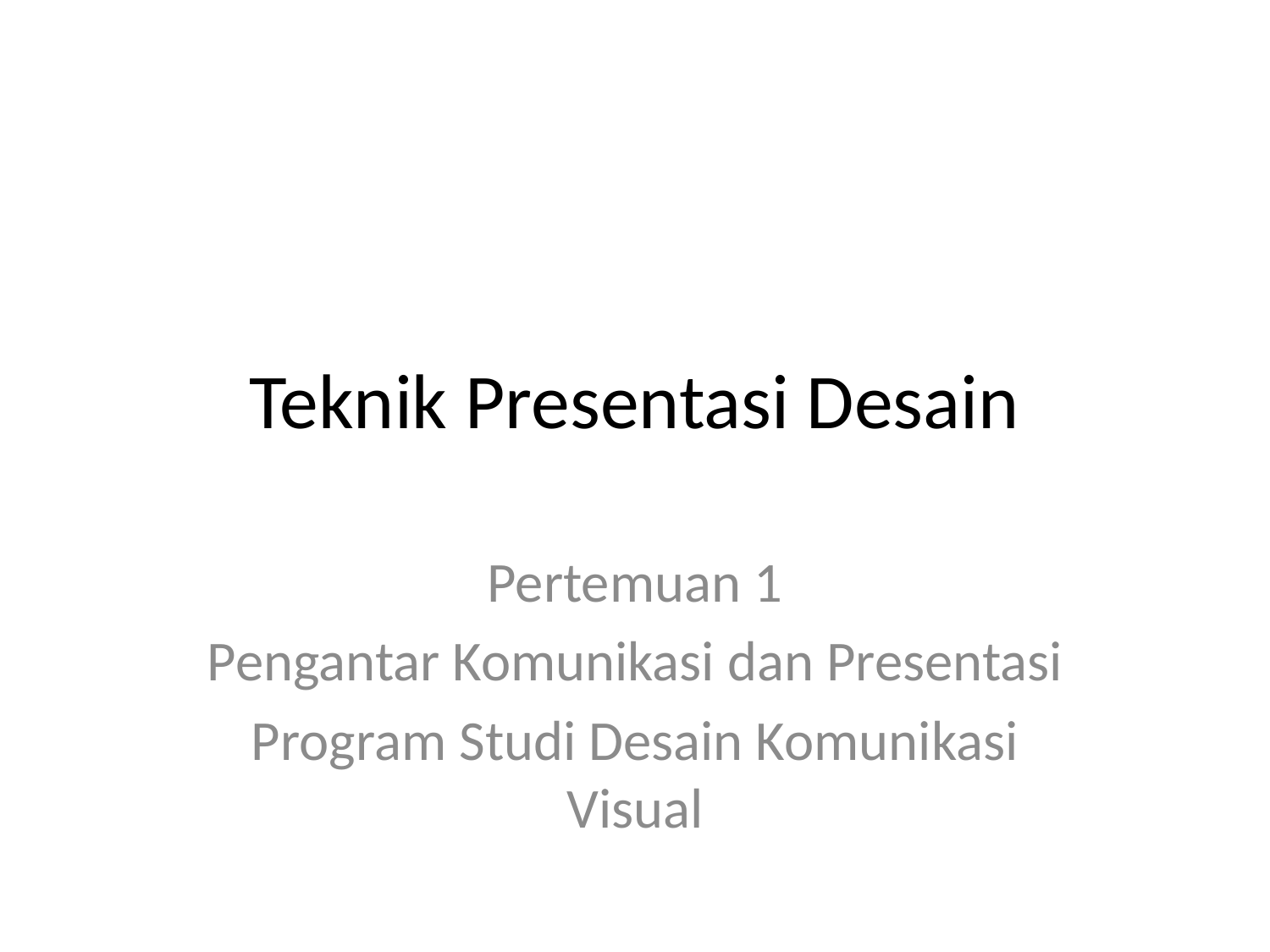

# Teknik Presentasi Desain
Pertemuan 1
Pengantar Komunikasi dan Presentasi
Program Studi Desain Komunikasi Visual